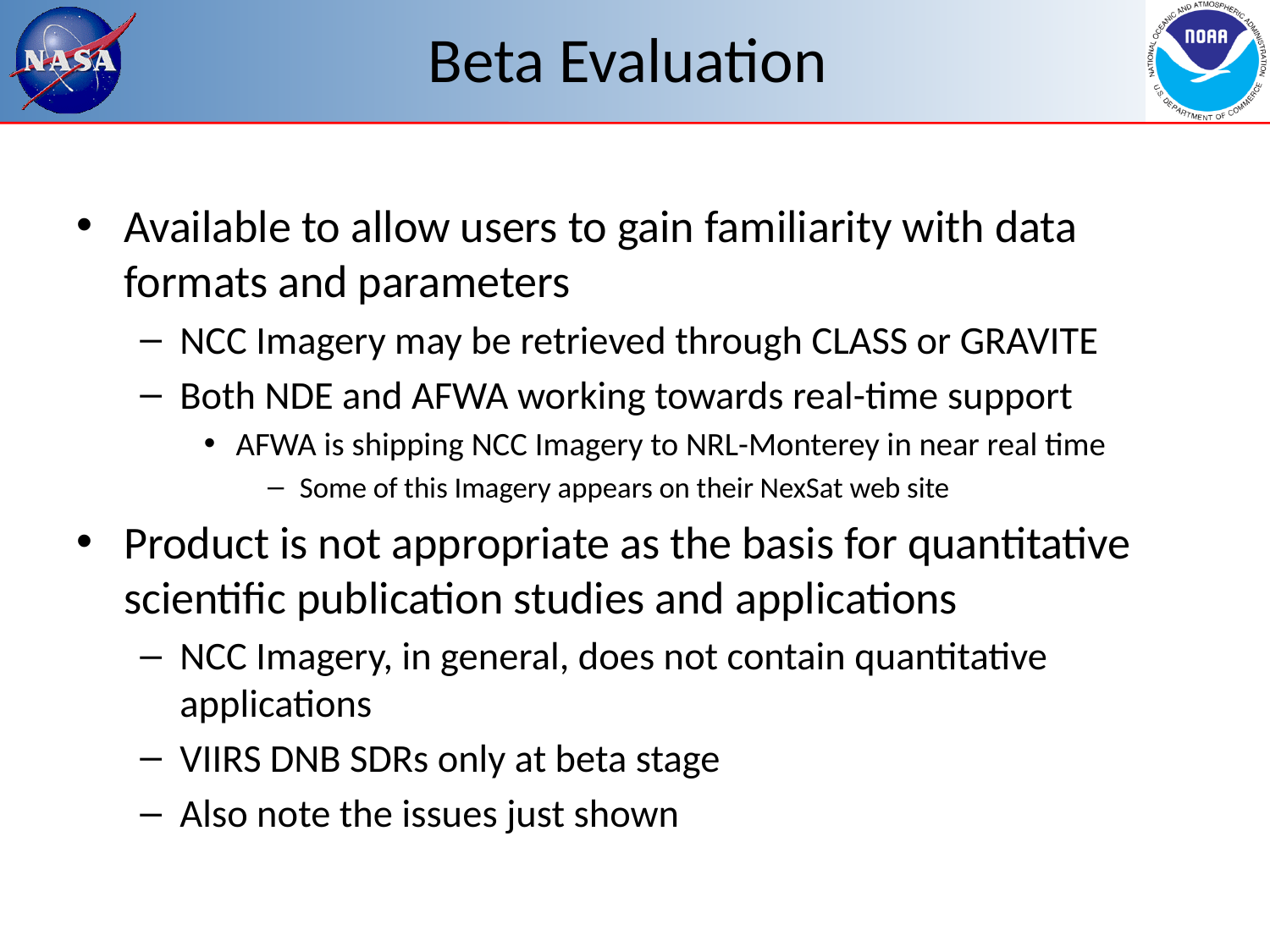

# Beta Evaluation
Available to allow users to gain familiarity with data formats and parameters
NCC Imagery may be retrieved through CLASS or GRAVITE
Both NDE and AFWA working towards real-time support
AFWA is shipping NCC Imagery to NRL-Monterey in near real time
Some of this Imagery appears on their NexSat web site
Product is not appropriate as the basis for quantitative scientific publication studies and applications
NCC Imagery, in general, does not contain quantitative applications
VIIRS DNB SDRs only at beta stage
Also note the issues just shown